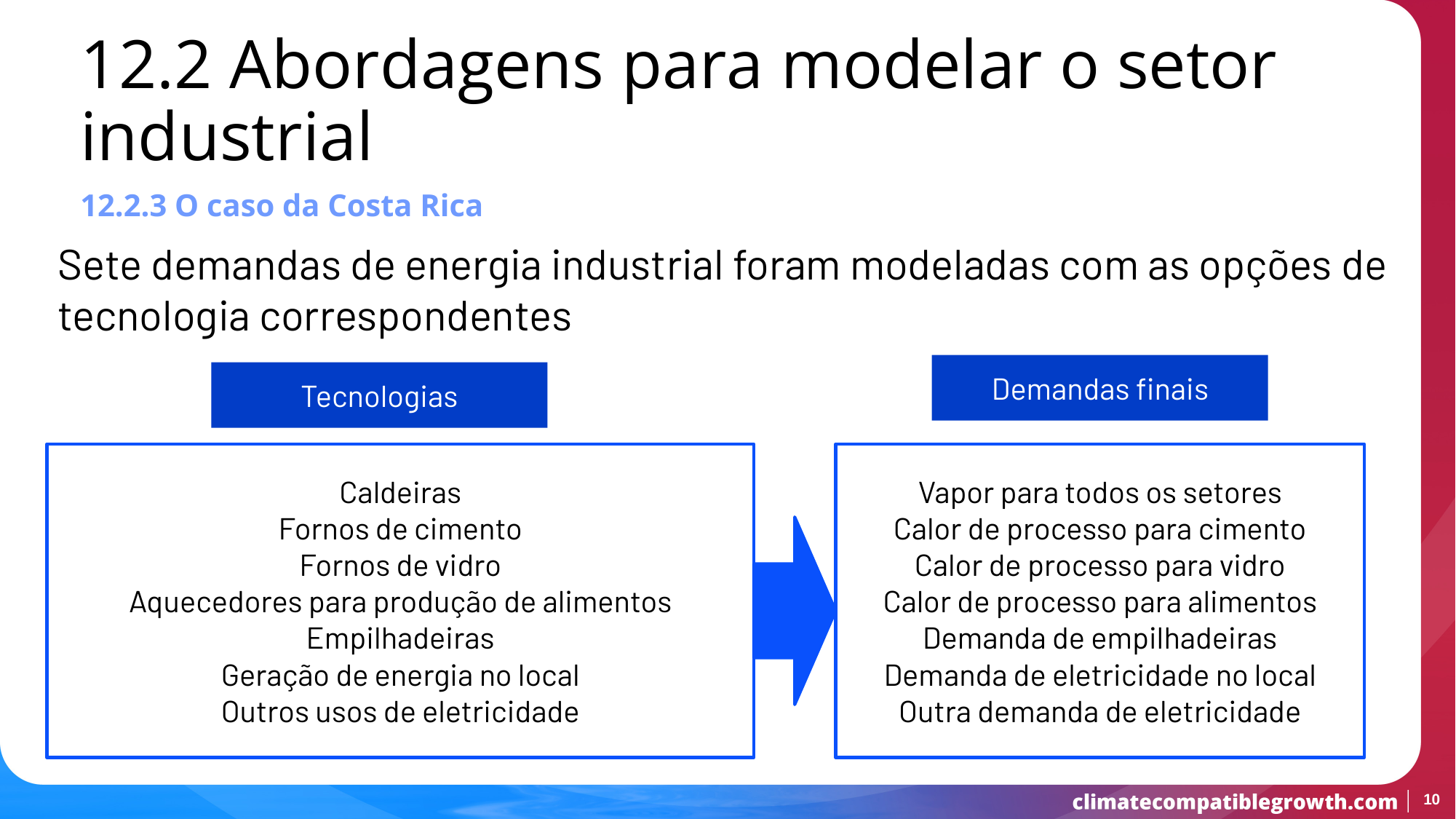

12.2 Abordagens para modelar o setor industrial
12.2.3 O caso da Costa Rica
Sete demandas de energia industrial foram modeladas com as opções de tecnologia correspondentes
Demandas finais
Tecnologias
Caldeiras
Fornos de cimento
Fornos de vidro
Aquecedores para produção de alimentos
Empilhadeiras
Geração de energia no local
Outros usos de eletricidade
Vapor para todos os setores
Calor de processo para cimento
Calor de processo para vidro
Calor de processo para alimentos
Demanda de empilhadeiras
Demanda de eletricidade no local
Outra demanda de eletricidade

10